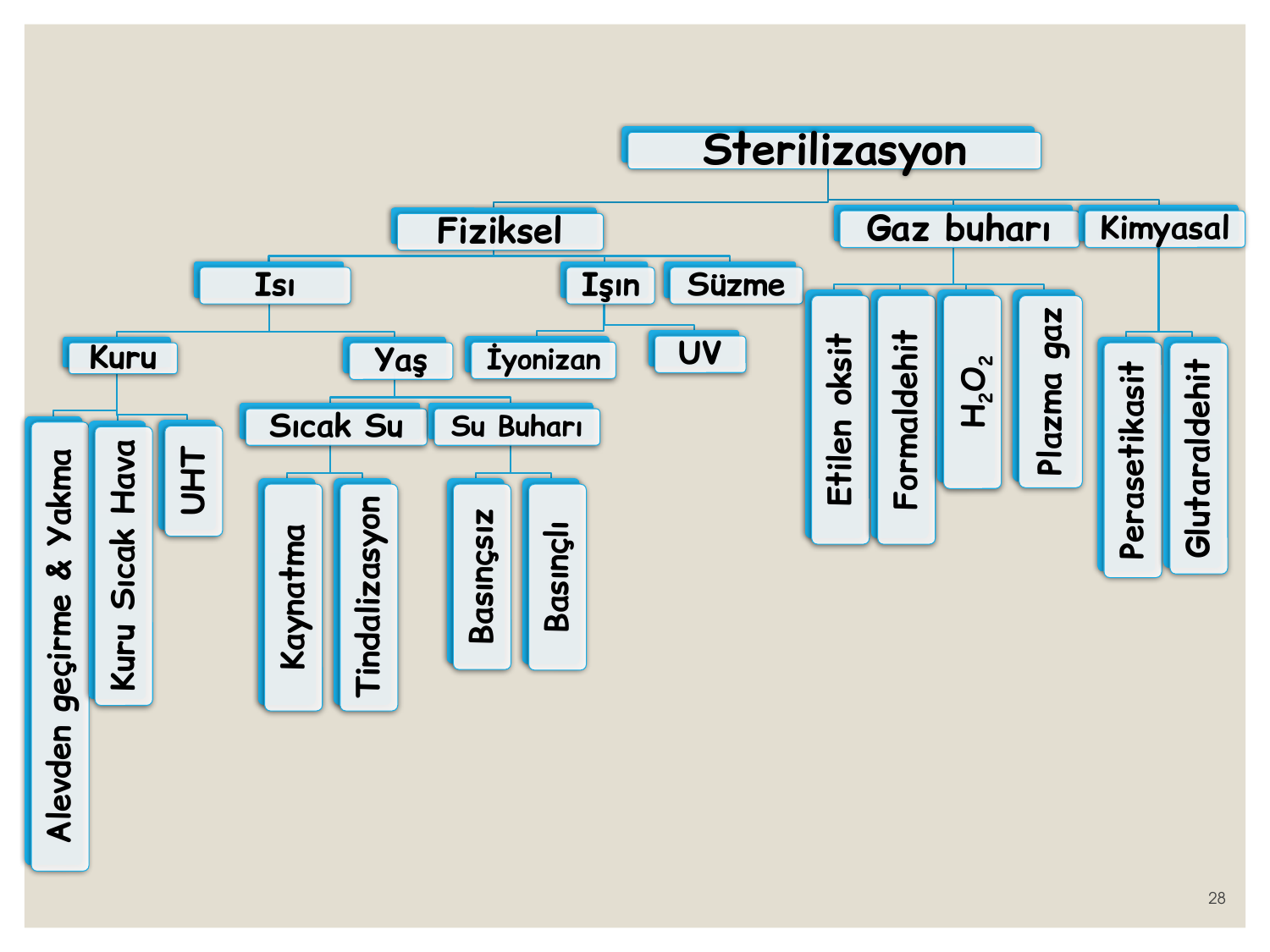

Sterilizasyon
Fiziksel
Isı
Kuru
Alevden geçirme & Yakma
Kuru Sıcak Hava
UHT
Yaş
Sıcak Su
Kaynatma
Tindalizasyon
Su Buharı
Basınçsız
Basınçlı
Işın
İyonizan
UV
Süzme
Gaz buharı
Etilen oksit
Formaldehit
H2O2
Plazma gaz
Kimyasal
Perasetikasit
Glutaraldehit
28